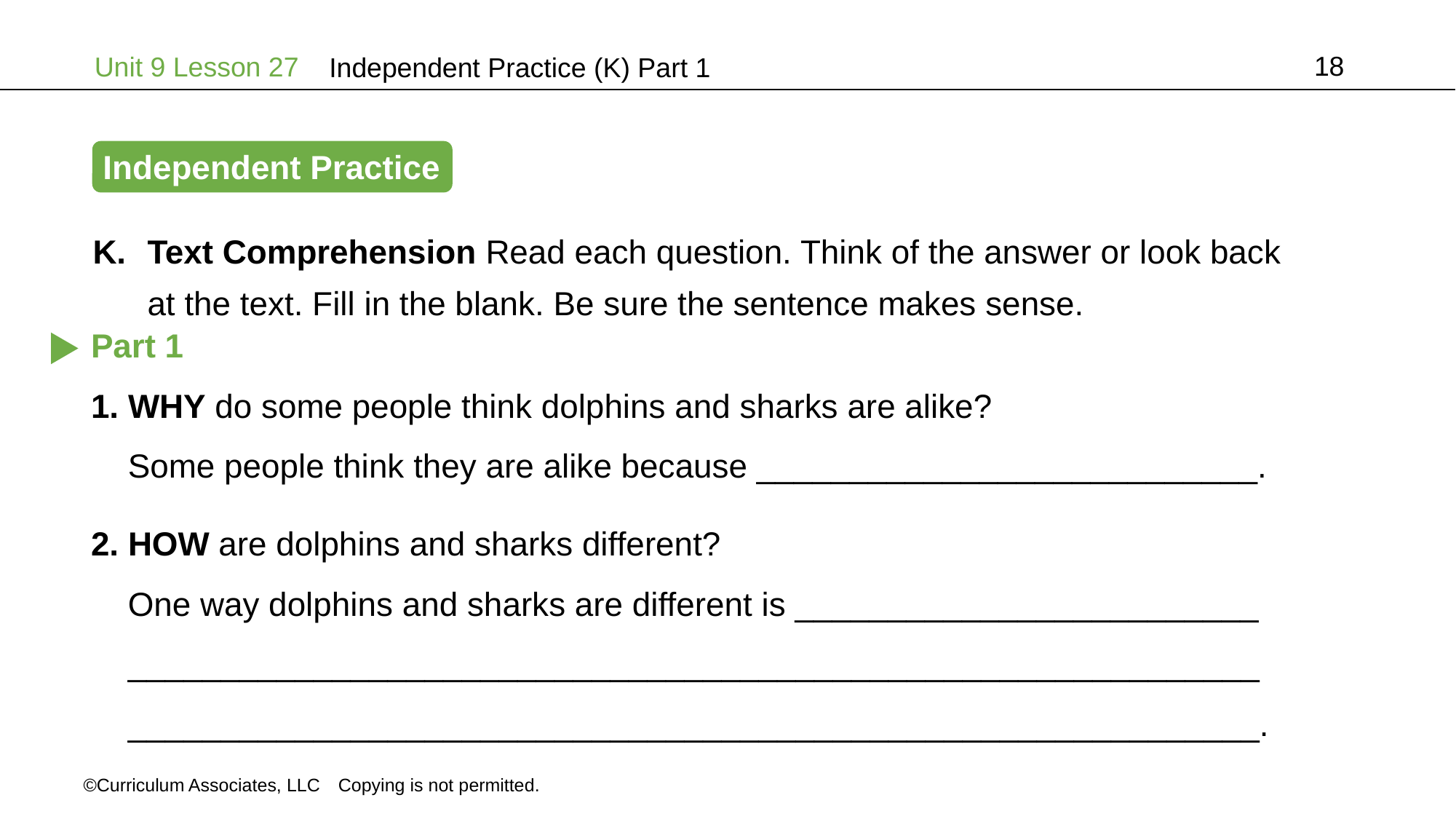

18
Independent Practice (K) Part 1
Independent Practice

Text Comprehension Read each question. Think of the answer or look back
at the text. Fill in the blank. Be sure the sentence makes sense.
Part 1

1. WHY do some people think dolphins and sharks are alike?
    Some people think they are alike because ___________________________.
2. HOW are dolphins and sharks different?
    One way dolphins and sharks are different is _________________________
    _____________________________________________________________
    _____________________________________________________________.